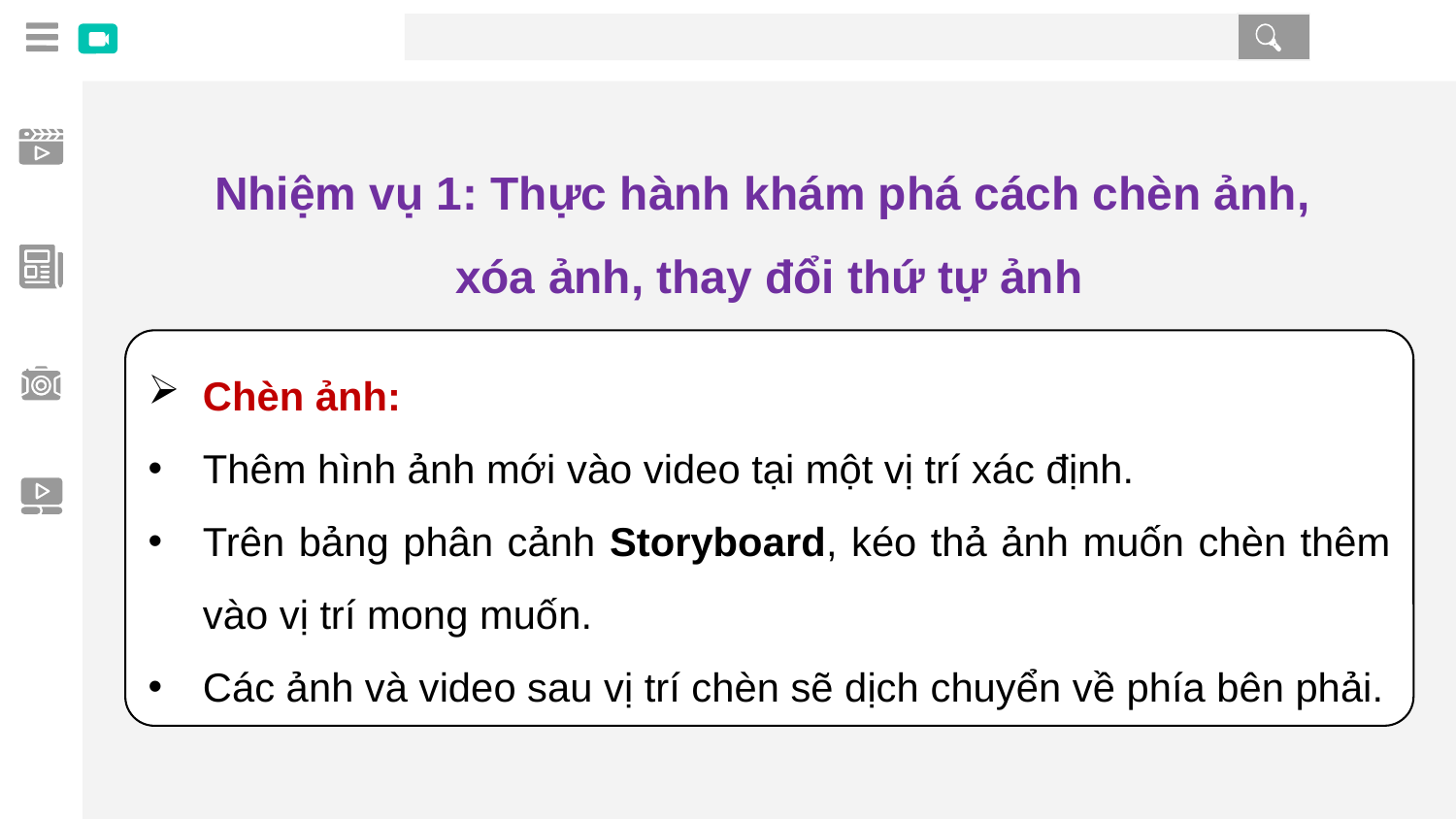

Nhiệm vụ 1: Thực hành khám phá cách chèn ảnh,
xóa ảnh, thay đổi thứ tự ảnh
Chèn ảnh:
Thêm hình ảnh mới vào video tại một vị trí xác định.
Trên bảng phân cảnh Storyboard, kéo thả ảnh muốn chèn thêm vào vị trí mong muốn.
Các ảnh và video sau vị trí chèn sẽ dịch chuyển về phía bên phải.